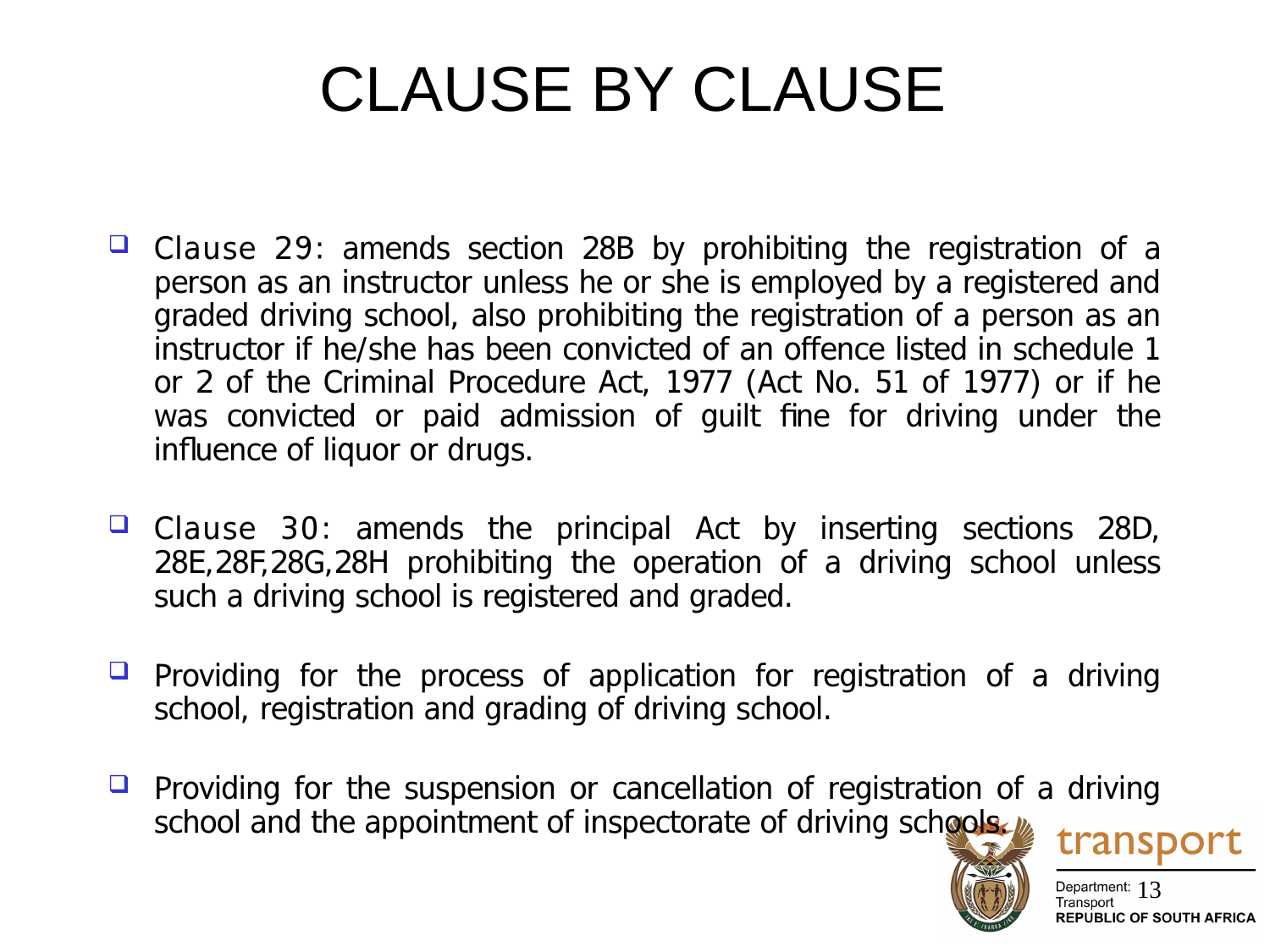

# CLAUSE BY CLAUSE
Clause 29: amends section 28B by prohibiting the registration of a person as an instructor unless he or she is employed by a registered and graded driving school, also prohibiting the registration of a person as an instructor if he/she has been convicted of an offence listed in schedule 1 or 2 of the Criminal Procedure Act, 1977 (Act No. 51 of 1977) or if he was convicted or paid admission of guilt fine for driving under the influence of liquor or drugs.

Clause 30: amends the principal Act by inserting sections 28D, 28E,28F,28G,28H prohibiting the operation of a driving school unless such a driving school is registered and graded.

Providing for the process of application for registration of a driving school, registration and grading of driving school.

Providing for the suspension or cancellation of registration of a driving school and the appointment of inspectorate of driving schools.
13